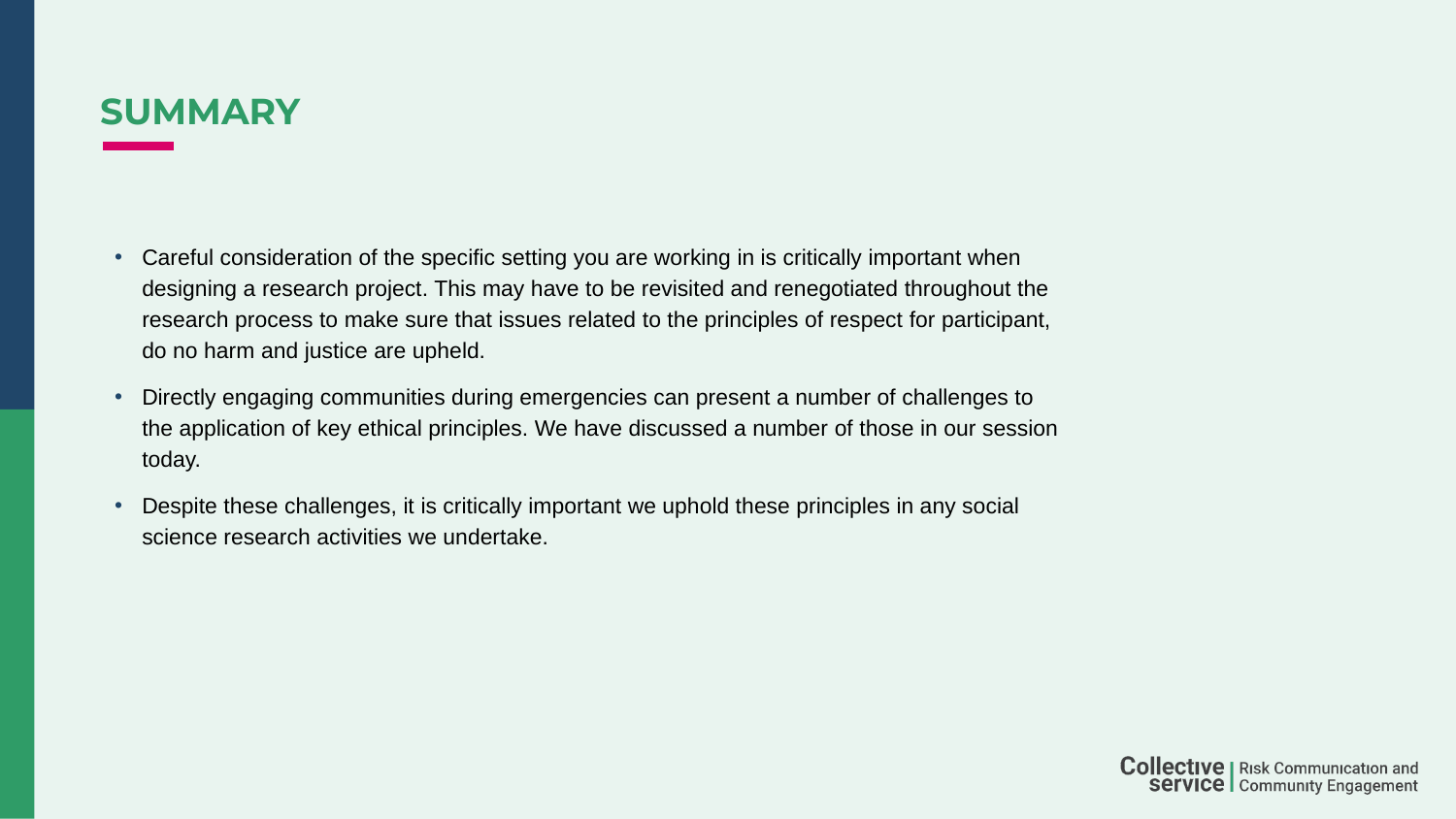

# SUMMARY
Careful consideration of the specific setting you are working in is critically important when designing a research project. This may have to be revisited and renegotiated throughout the research process to make sure that issues related to the principles of respect for participant, do no harm and justice are upheld.
Directly engaging communities during emergencies can present a number of challenges to the application of key ethical principles. We have discussed a number of those in our session today.
Despite these challenges, it is critically important we uphold these principles in any social science research activities we undertake.